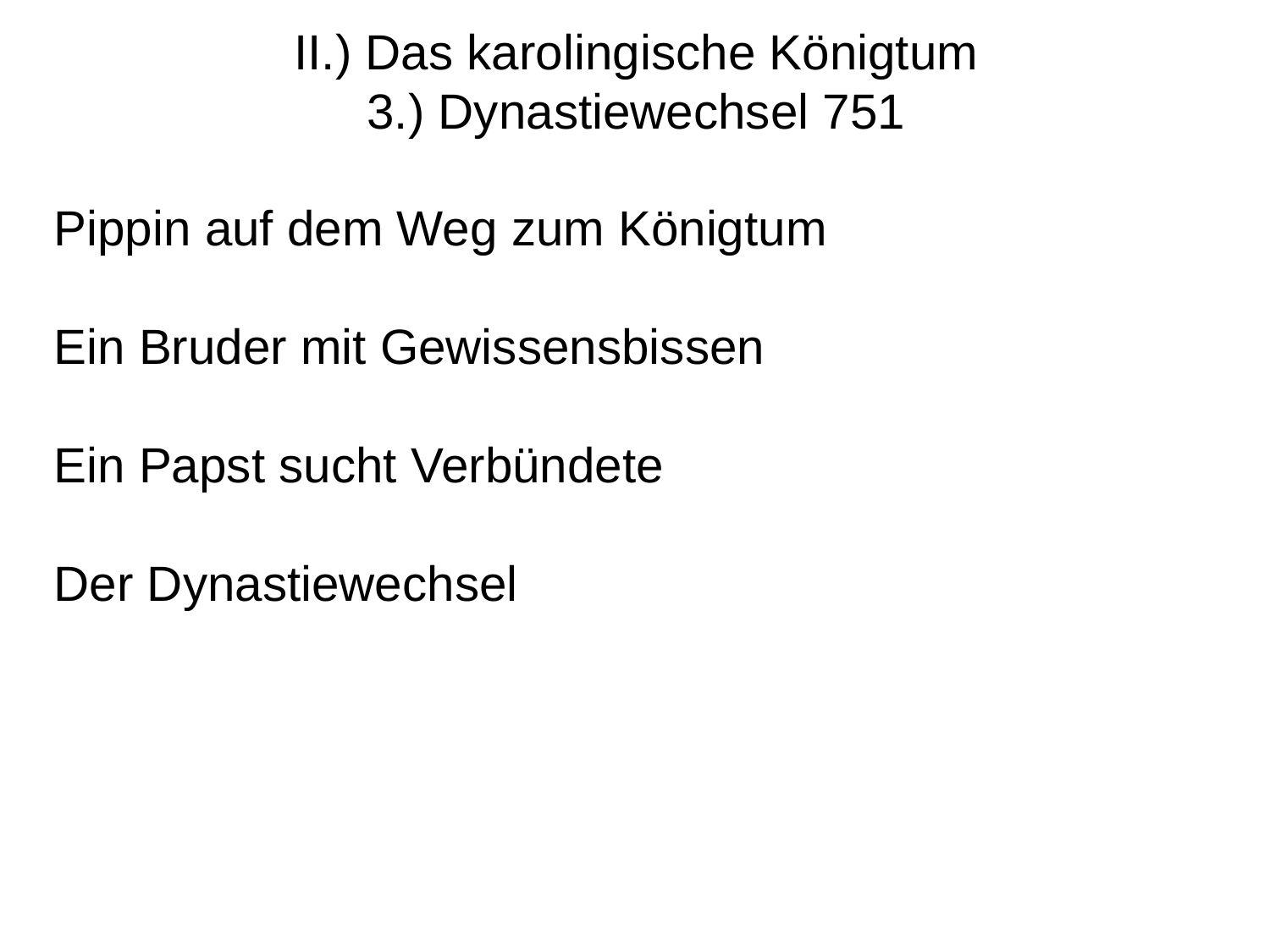

# II.) Das karolingische Königtum 3.) Dynastiewechsel 751
Pippin auf dem Weg zum Königtum

Ein Bruder mit Gewissensbissen

Ein Papst sucht Verbündete

Der Dynastiewechsel